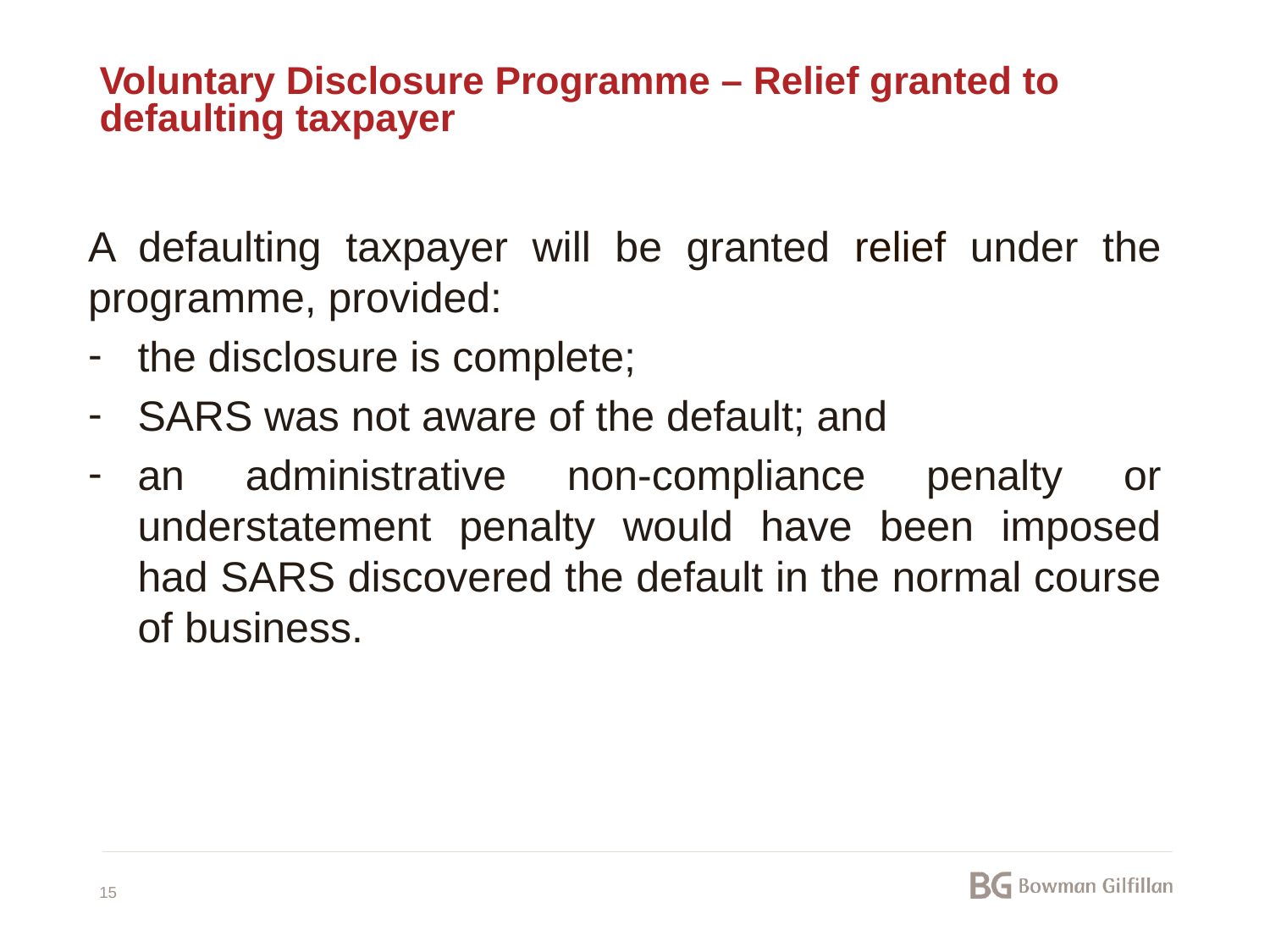

# Voluntary Disclosure Programme – Relief granted to defaulting taxpayer

A defaulting taxpayer will be granted relief under the programme, provided:
the disclosure is complete;
SARS was not aware of the default; and
an administrative non-compliance penalty or understatement penalty would have been imposed had SARS discovered the default in the normal course of business.

15